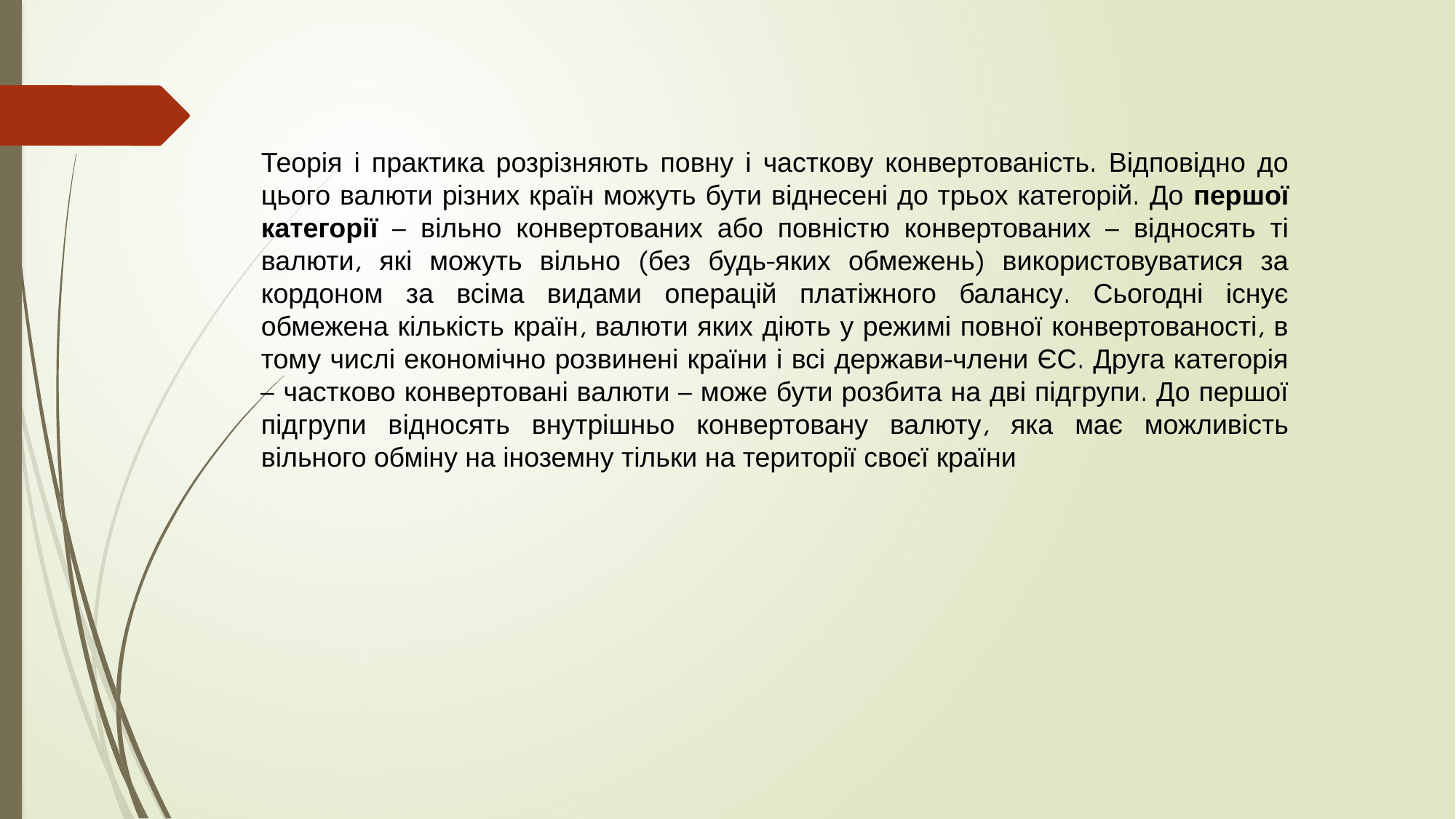

Теорія і практика розрізняють повну і часткову конвертованість. Відповідно до цього валюти різних країн можуть бути віднесені до трьох категорій. До першої категорії – вільно конвертованих або повністю конвертованих – відносять ті валюти, які можуть вільно (без будь-яких обмежень) використовуватися за кордоном за всіма видами операцій платіжного балансу. Сьогодні існує обмежена кількість країн, валюти яких діють у режимі повної конвертованості, в тому числі економічно розвинені країни і всі держави-члени ЄС. Друга категорія – частково конвертовані валюти – може бути розбита на дві підгрупи. До першої підгрупи відносять внутрішньо конвертовану валюту, яка має можливість вільного обміну на іноземну тільки на території своєї країни